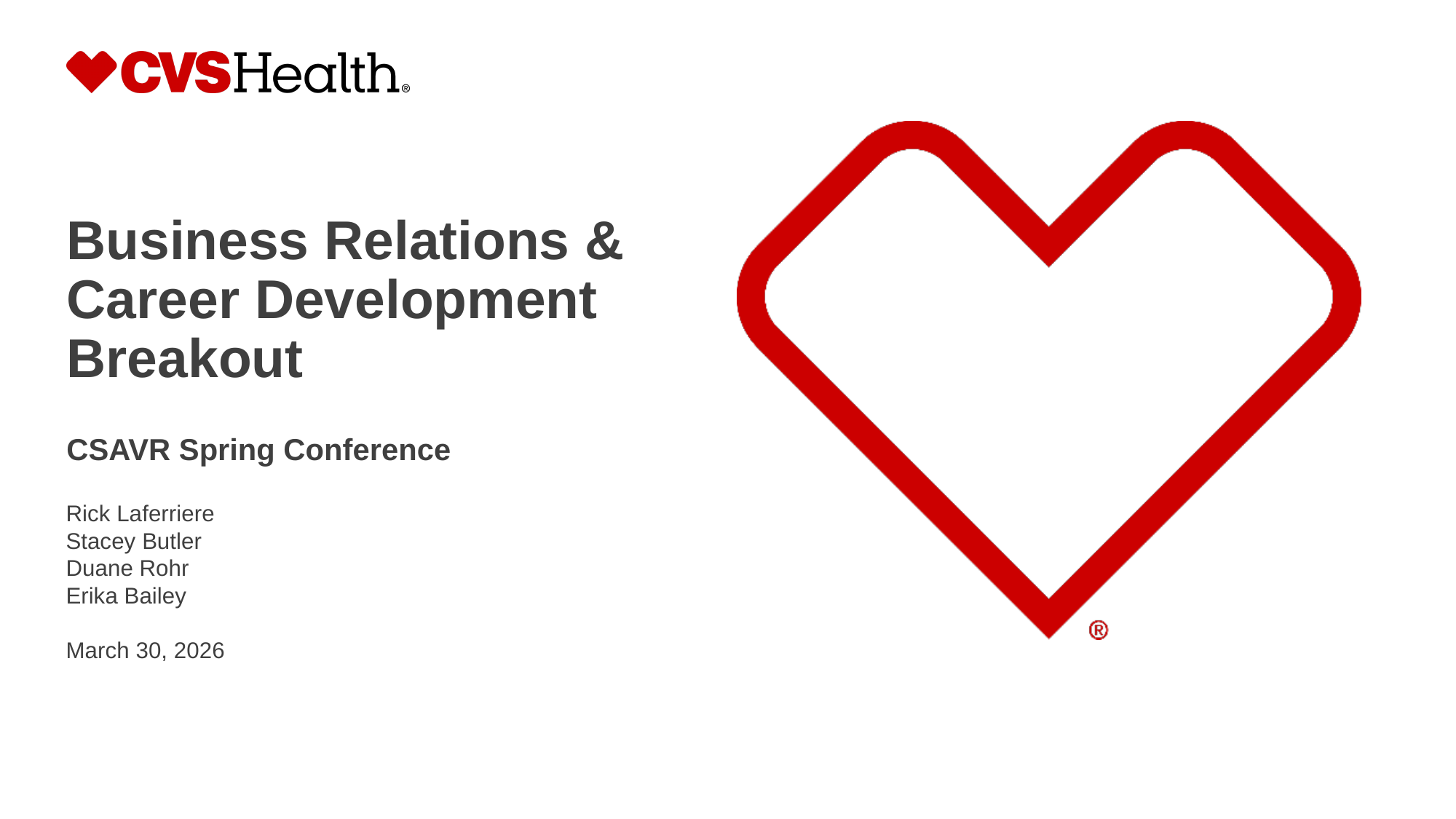

# Business Relations & Career Development Breakout
CSAVR Spring Conference

Rick Laferriere
Stacey Butler
Duane Rohr
Erika Bailey

March 30, 2026